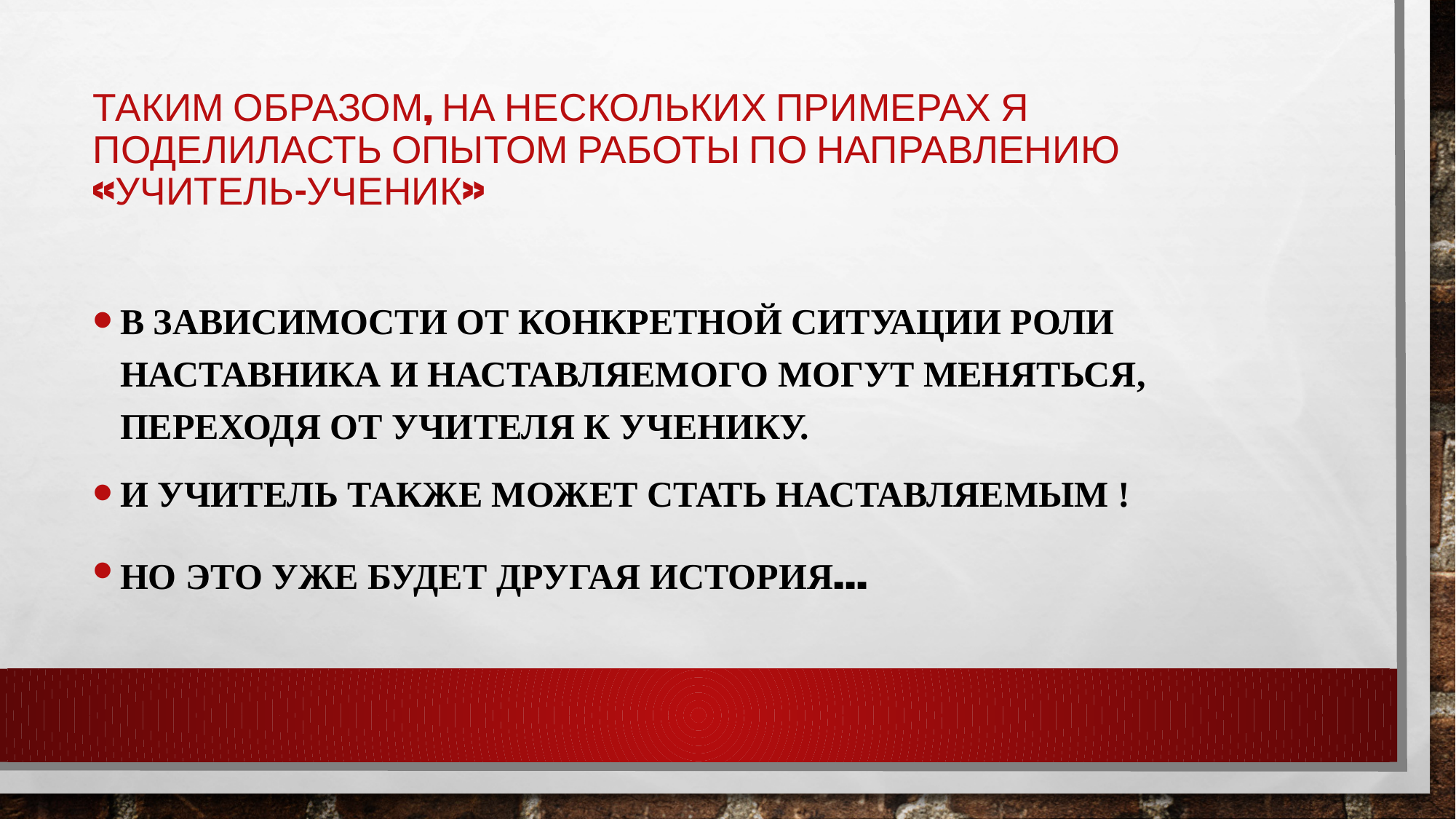

# Таким образом, на нескольких примерах я поделиласть опытом работы по направлению «Учитель-ученик»
В зависимости от конкретной ситуации роли наставника и наставляемого могут меняться, переходя от учителя к ученику.
И учитель также может стать наставляемым !
Но это уже будет другая история…